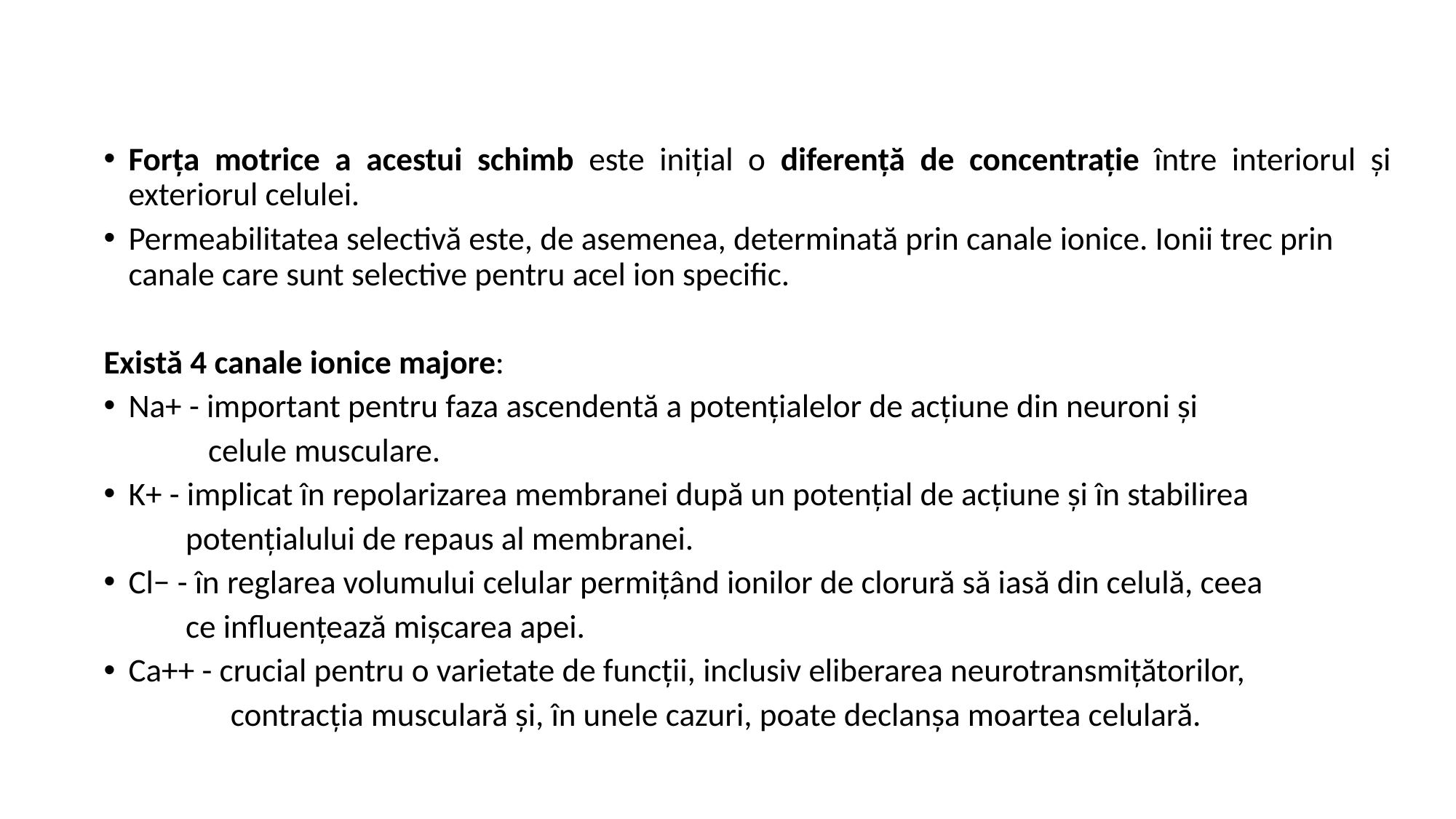

Forța motrice a acestui schimb este inițial o diferență de concentrație între interiorul și exteriorul celulei.
Permeabilitatea selectivă este, de asemenea, determinată prin canale ionice. Ionii trec prin canale care sunt selective pentru acel ion specific.

Există 4 canale ionice majore:
Na+ - important pentru faza ascendentă a potențialelor de acțiune din neuroni și
              celule musculare.
K+ - implicat în repolarizarea membranei după un potențial de acțiune și în stabilirea
           potențialului de repaus al membranei.
Cl− - în reglarea volumului celular permițând ionilor de clorură să iasă din celulă, ceea
           ce influențează mișcarea apei.
Ca++ - crucial pentru o varietate de funcții, inclusiv eliberarea neurotransmițătorilor,
                 contracția musculară și, în unele cazuri, poate declanșa moartea celulară.